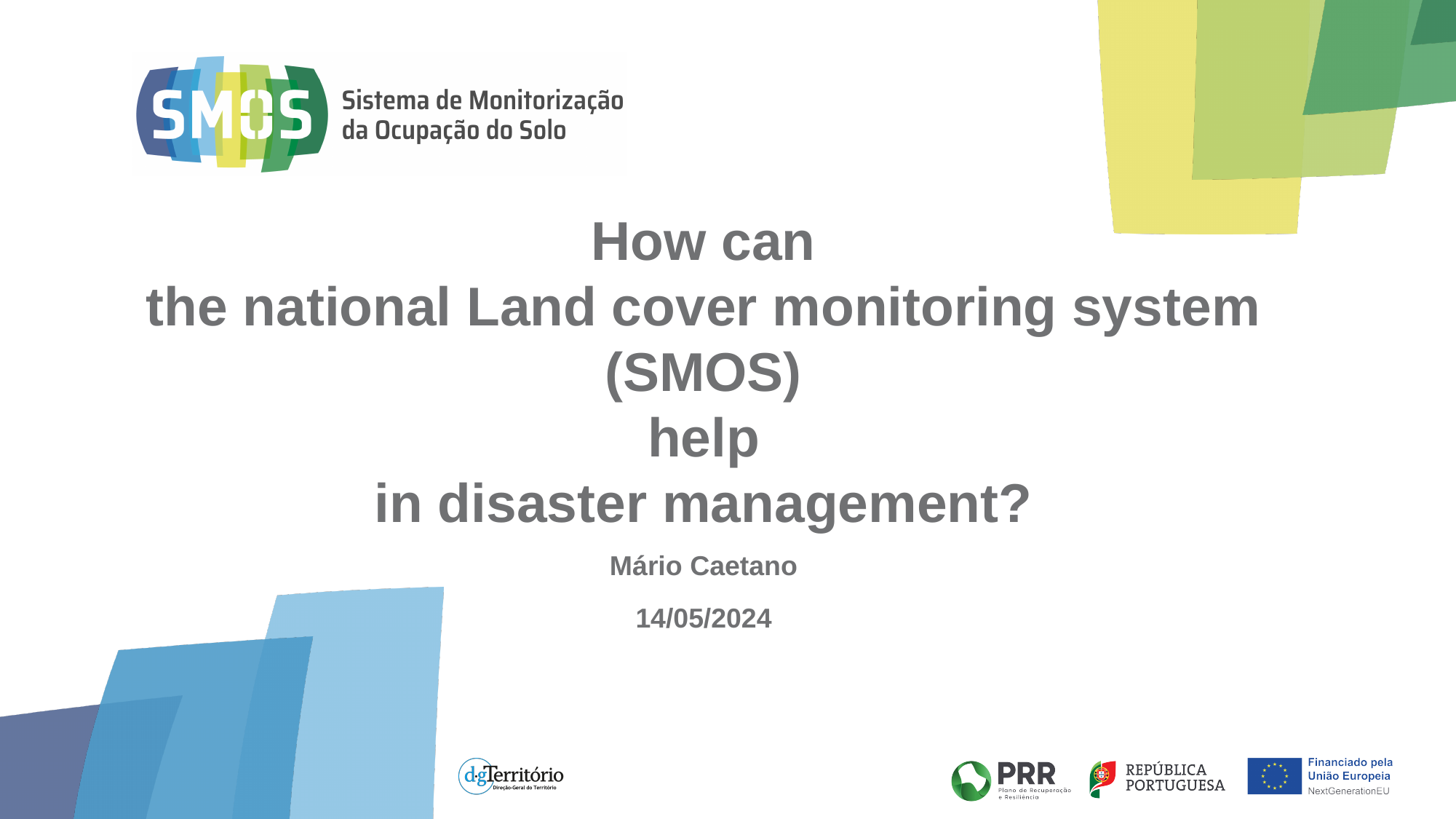

How can
the national Land cover monitoring system (SMOS)
help
in disaster management?
Mário Caetano

14/05/2024
1